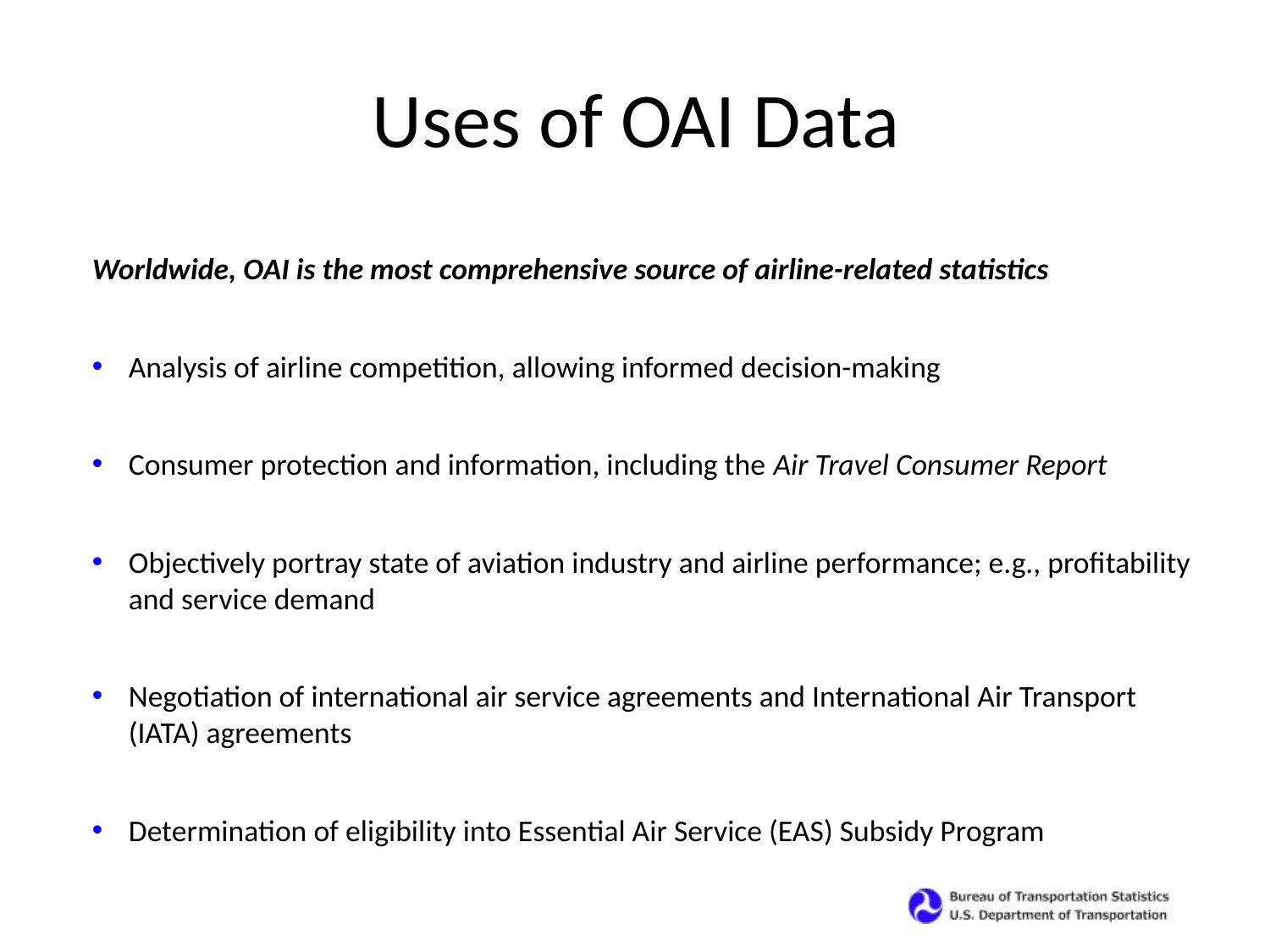

# Uses of OAI Data

Worldwide, OAI is the most comprehensive source of airline-related statistics

Analysis of airline competition, allowing informed decision-making

Consumer protection and information, including the Air Travel Consumer Report

Objectively portray state of aviation industry and airline performance; e.g., profitability and service demand

Negotiation of international air service agreements and International Air Transport (IATA) agreements

Determination of eligibility into Essential Air Service (EAS) Subsidy Program